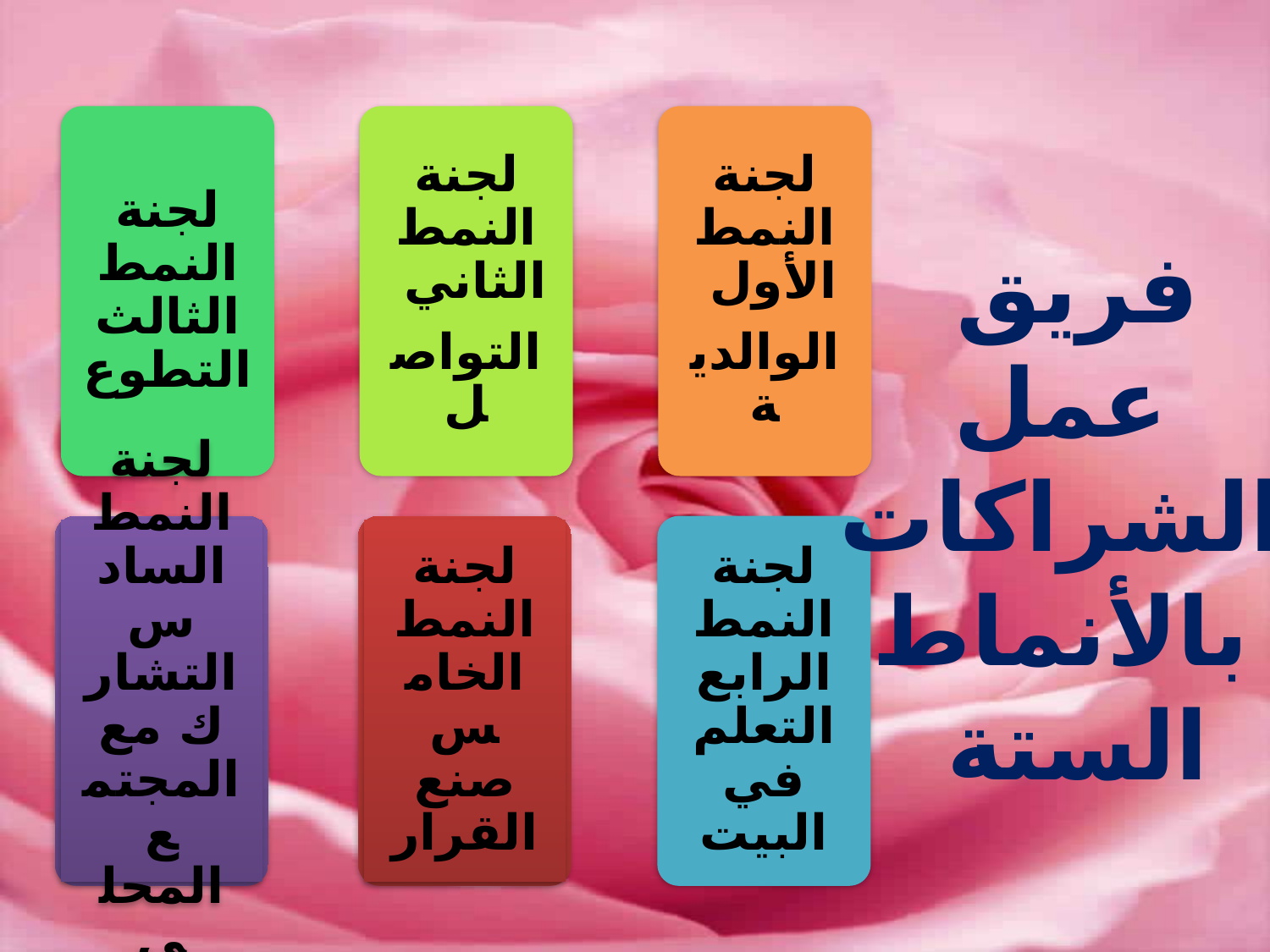

لجنة النمط الثالث التطوع

لجنة النمط الثاني
التواصل

لجنة النمط الأول
الوالدية
فريق
 عمل
 الشراكات
 بالأنماط
الستة

لجنة النمط السادس التشارك مع المجتمع المحلي

لجنة النمط الخامس صنع القرار

لجنة النمط الرابع التعلم في البيت